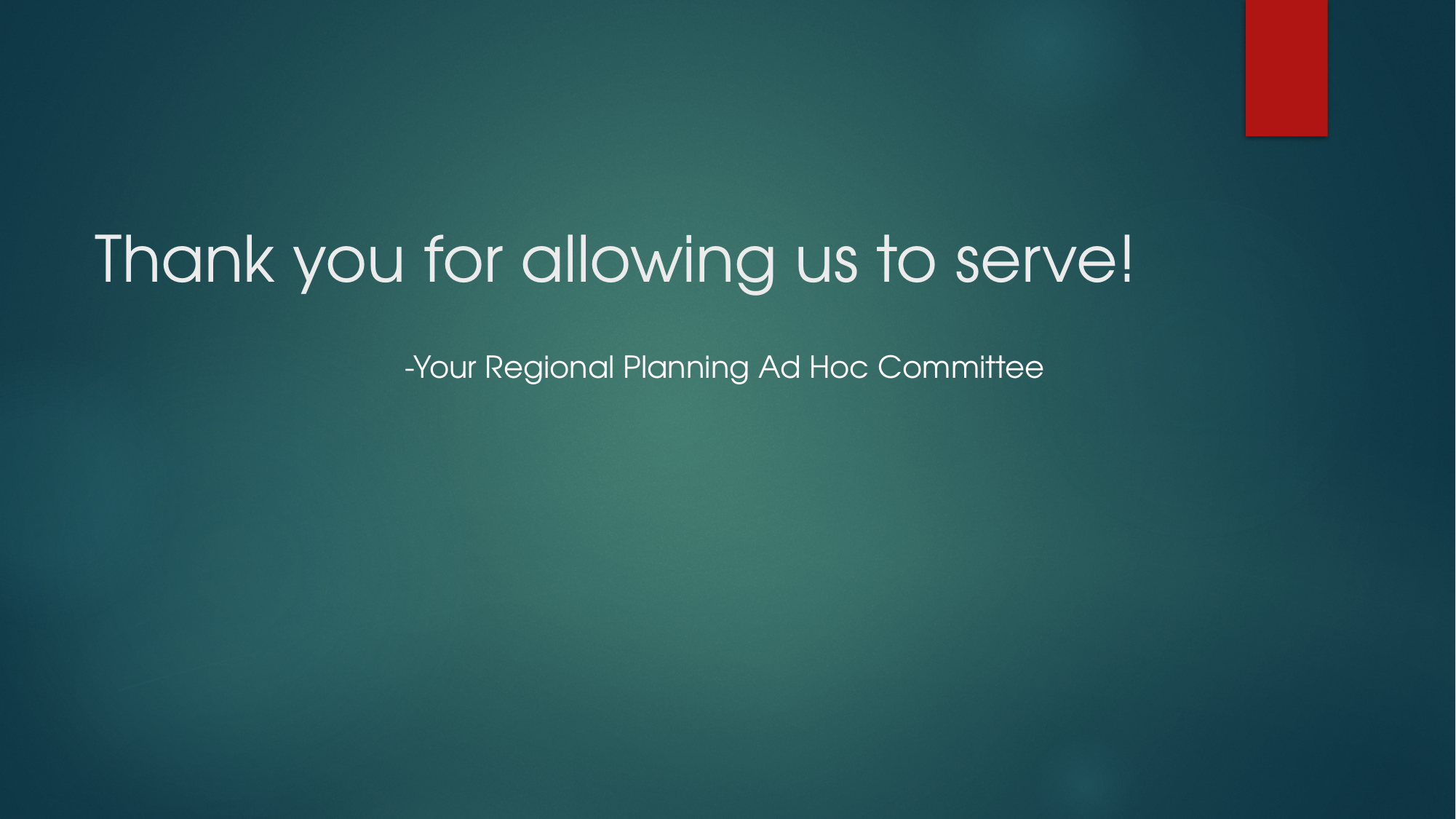

# Thank you for allowing us to serve!
		-Your Regional Planning Ad Hoc Committee